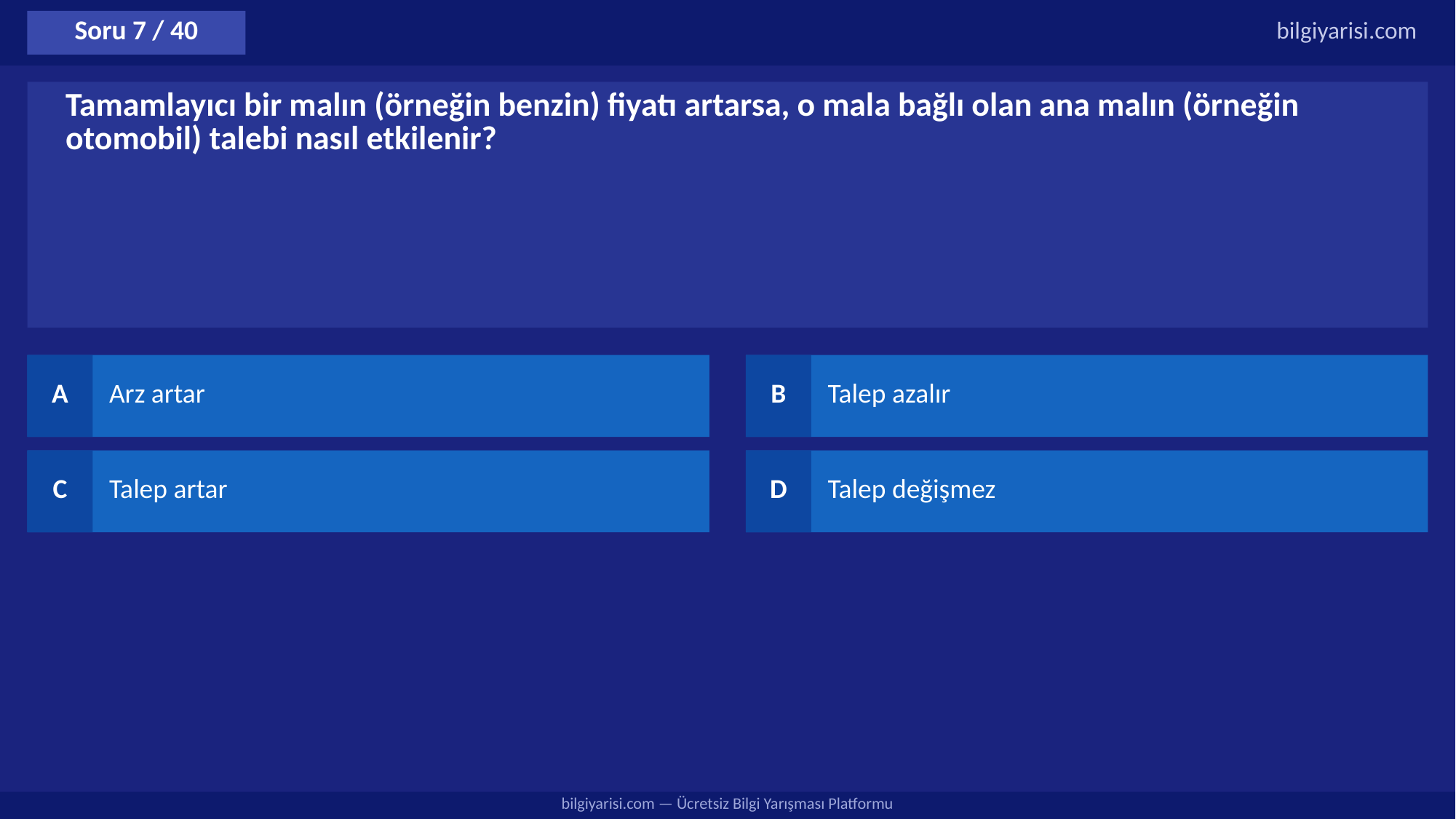

Soru 7 / 40
bilgiyarisi.com

Tamamlayıcı bir malın (örneğin benzin) fiyatı artarsa, o mala bağlı olan ana malın (örneğin otomobil) talebi nasıl etkilenir?

A
Arz artar

B
Talep azalır

C
Talep artar

D
Talep değişmez
bilgiyarisi.com — Ücretsiz Bilgi Yarışması Platformu